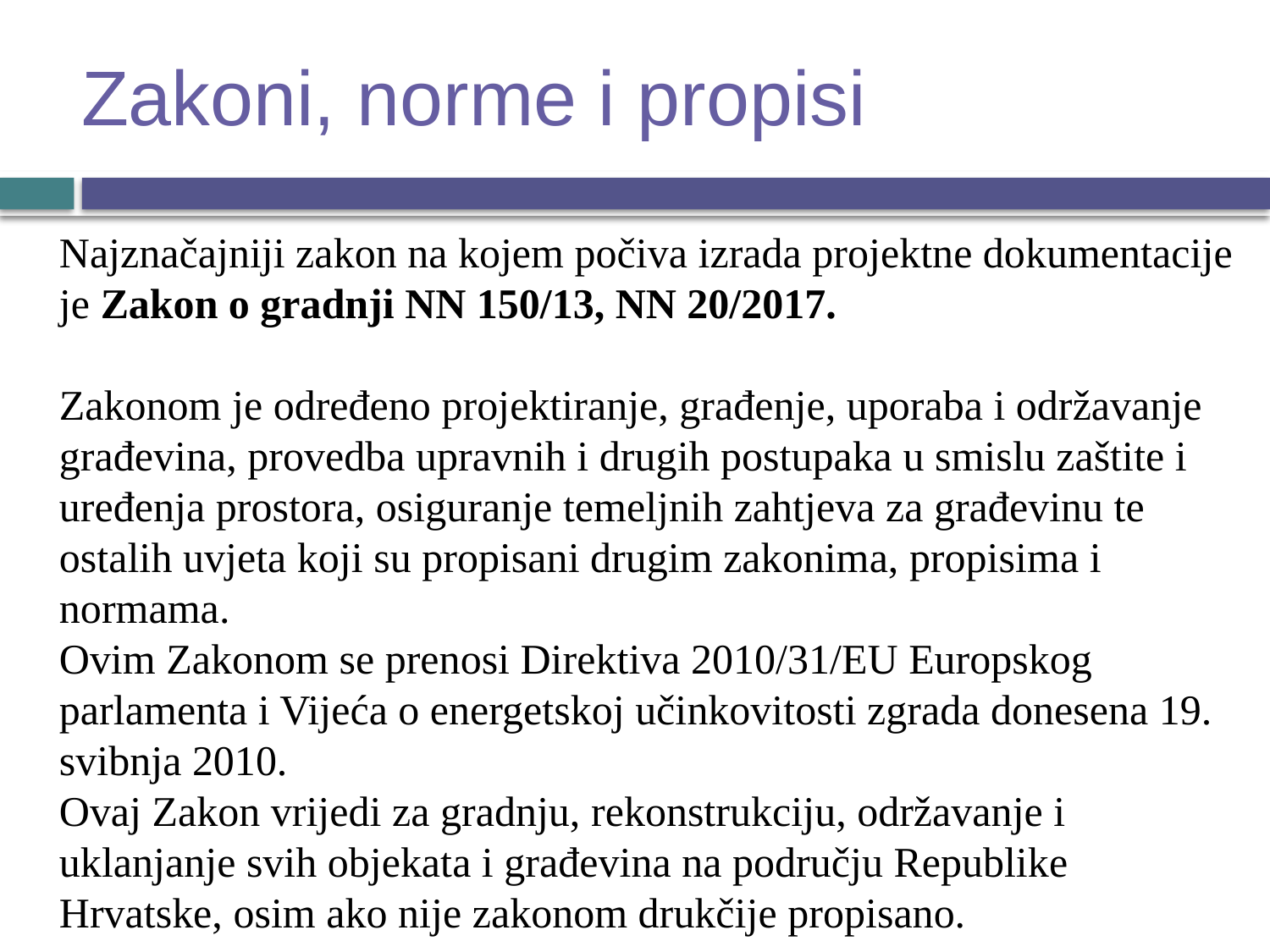

# Zakoni, norme i propisi
Najznačajniji zakon na kojem počiva izrada projektne dokumentacije je Zakon o gradnji NN 150/13, NN 20/2017.

Zakonom je određeno projektiranje, građenje, uporaba i održavanje građevina, provedba upravnih i drugih postupaka u smislu zaštite i uređenja prostora, osiguranje temeljnih zahtjeva za građevinu te ostalih uvjeta koji su propisani drugim zakonima, propisima i normama.
Ovim Zakonom se prenosi Direktiva 2010/31/EU Europskog parlamenta i Vijeća o energetskoj učinkovitosti zgrada donesena 19. svibnja 2010.
Ovaj Zakon vrijedi za gradnju, rekonstrukciju, održavanje i uklanjanje svih objekata i građevina na području Republike Hrvatske, osim ako nije zakonom drukčije propisano.